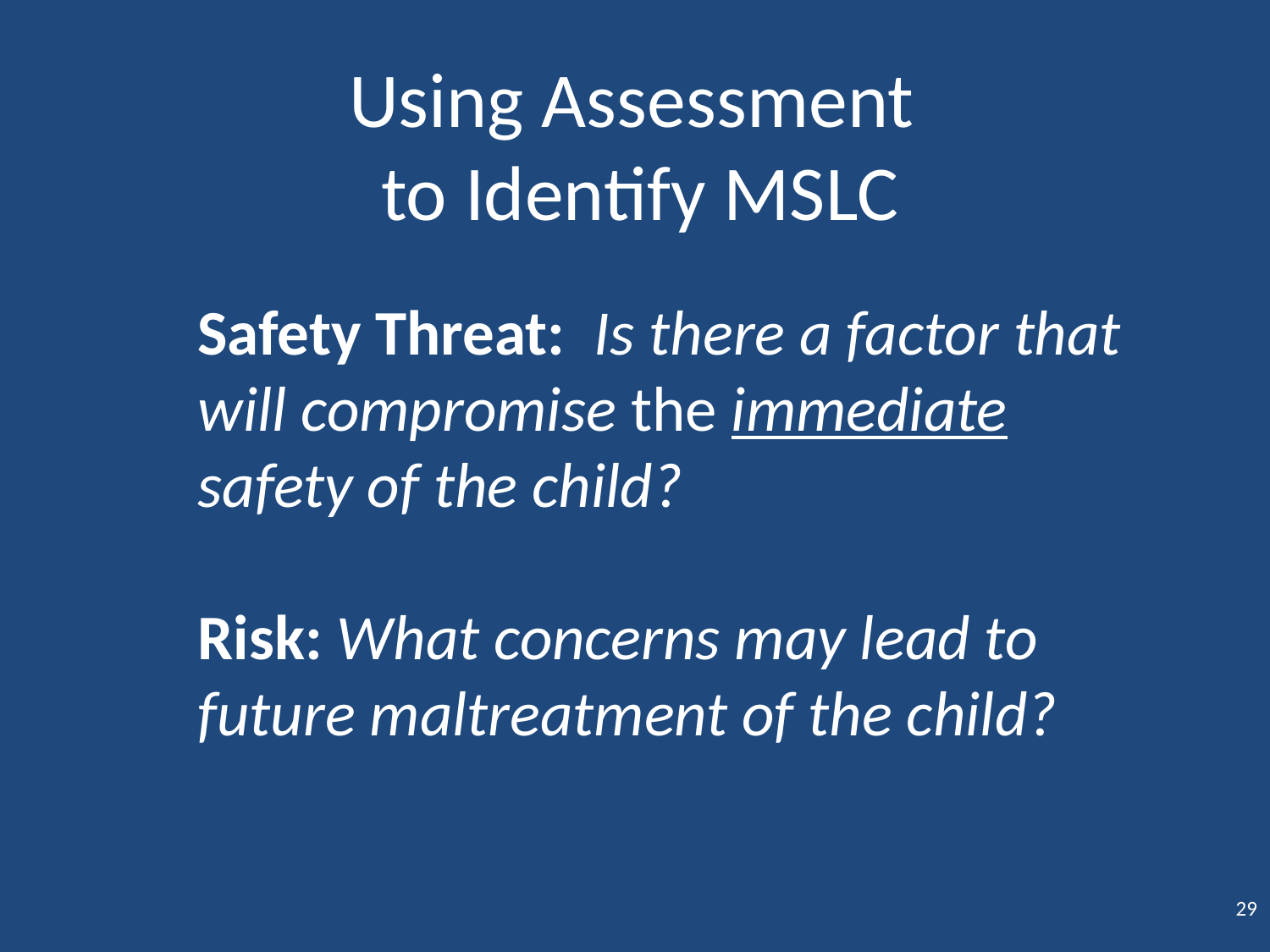

# Using Assessment to Identify MSLC
Safety Threat:  Is there a factor that will compromise the immediate safety of the child?

Risk: What concerns may lead to future maltreatment of the child?
29